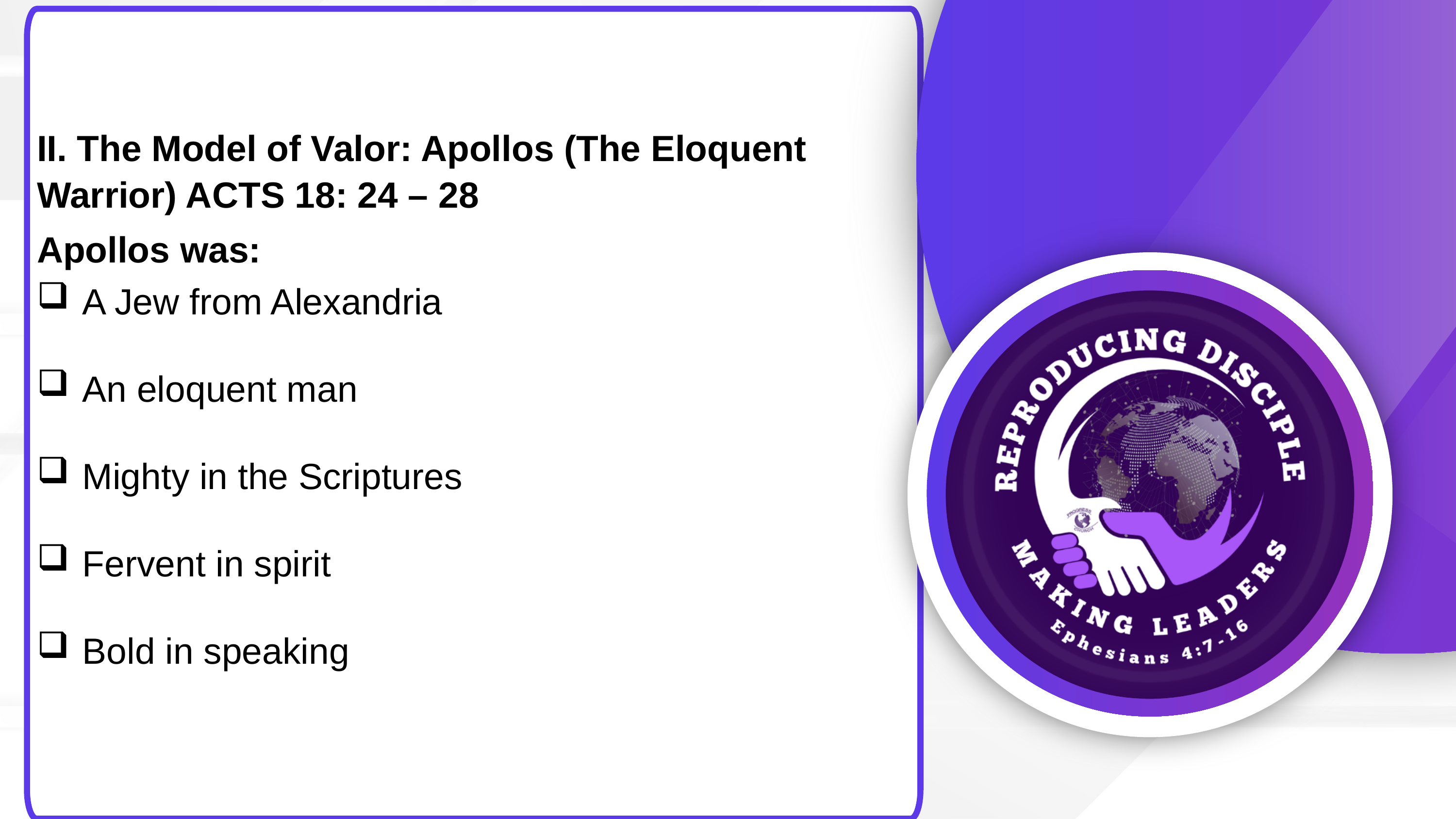

II. The Model of Valor: Apollos (The Eloquent Warrior) ACTS 18: 24 – 28
Apollos was:
A Jew from Alexandria

An eloquent man

Mighty in the Scriptures

Fervent in spirit

Bold in speaking